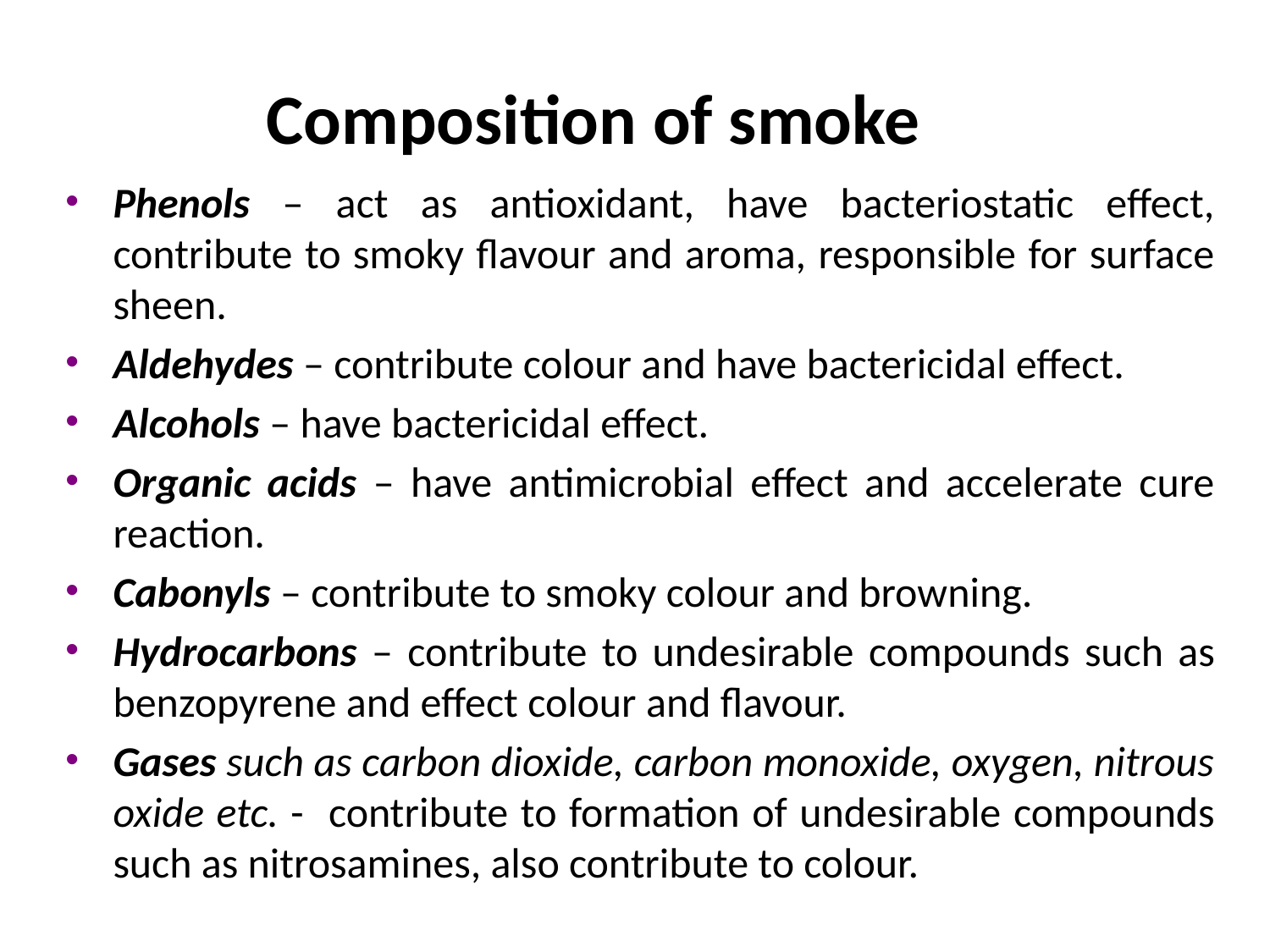

Composition of smoke
Phenols – act as antioxidant, have bacteriostatic effect, contribute to smoky flavour and aroma, responsible for surface sheen.
Aldehydes – contribute colour and have bactericidal effect.
Alcohols – have bactericidal effect.
Organic acids – have antimicrobial effect and accelerate cure reaction.
Cabonyls – contribute to smoky colour and browning.
Hydrocarbons – contribute to undesirable compounds such as benzopyrene and effect colour and flavour.
Gases such as carbon dioxide, carbon monoxide, oxygen, nitrous oxide etc. -  contribute to formation of undesirable compounds such as nitrosamines, also contribute to colour.